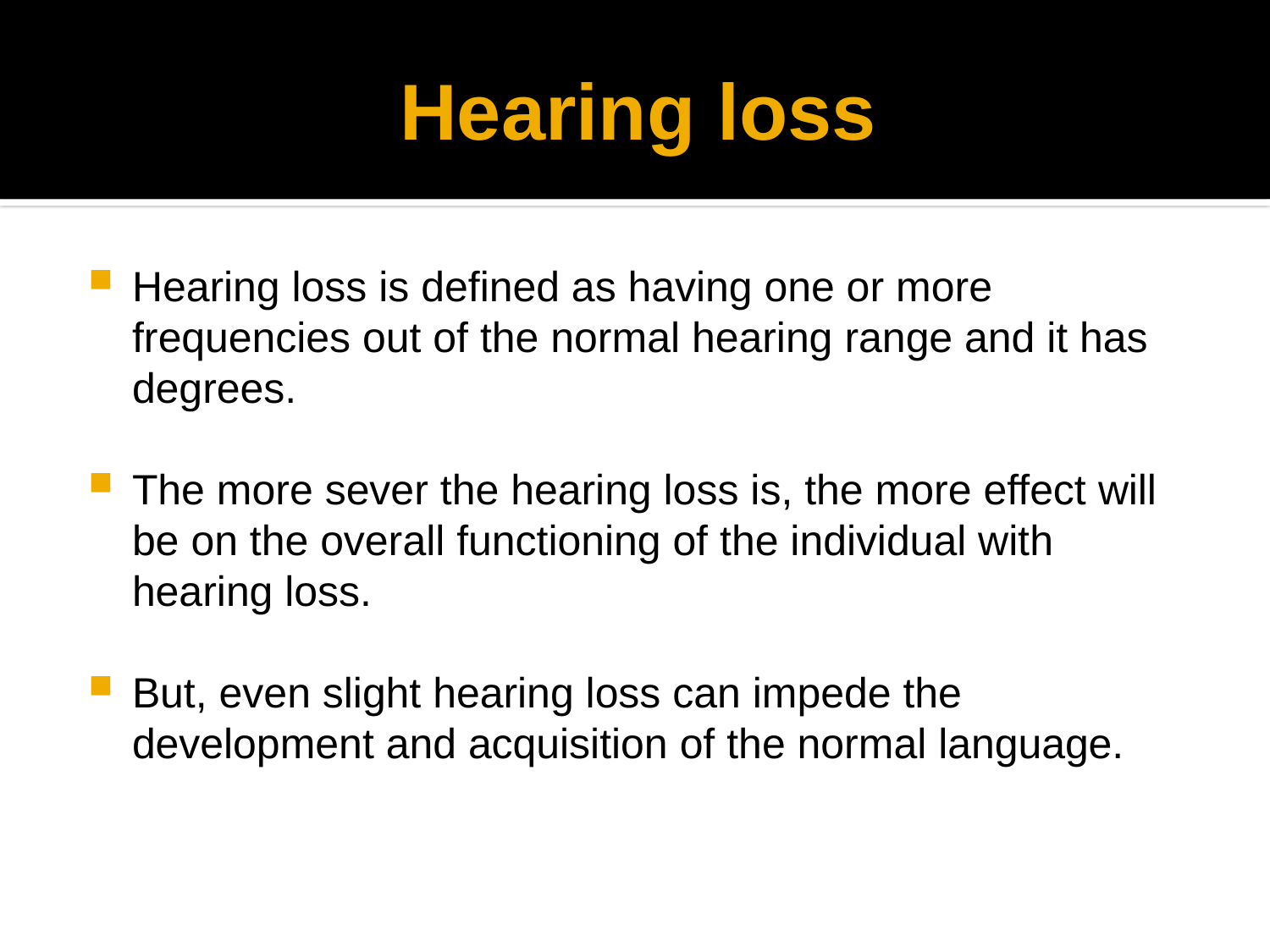

# Hearing loss
Hearing loss is defined as having one or more frequencies out of the normal hearing range and it has degrees.

The more sever the hearing loss is, the more effect will be on the overall functioning of the individual with hearing loss.

But, even slight hearing loss can impede the development and acquisition of the normal language.